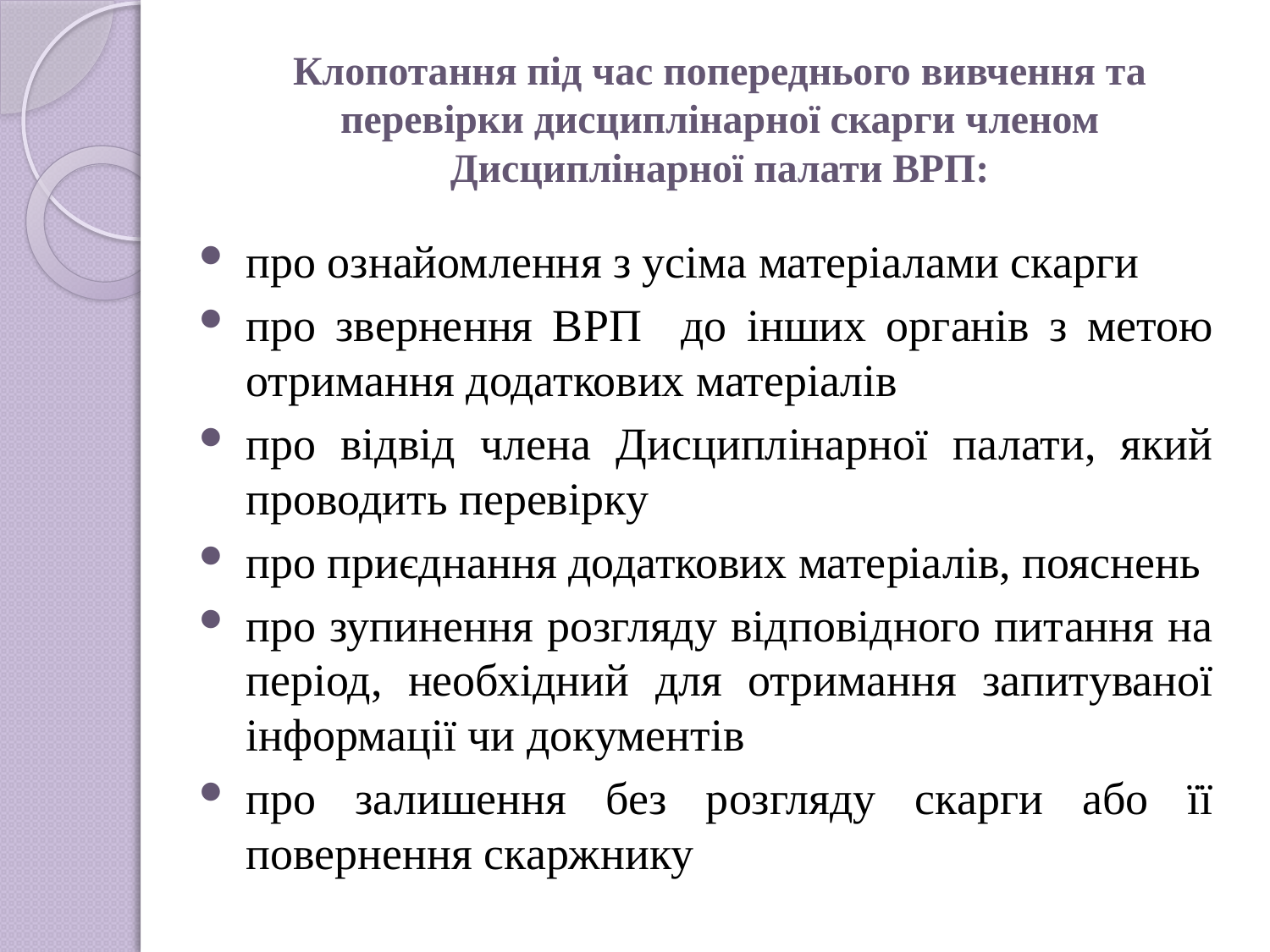

# Клопотання під час попереднього вивчення та перевірки дисциплінарної скарги членом Дисциплінарної палати ВРП:
про ознайомлення з усіма матеріалами скарги
про звернення ВРП  до інших органів з метою отримання додаткових матеріалів
про відвід члена Дисциплінарної палати, який проводить перевірку
про приєднання додаткових матеріалів, пояснень
про зупинення розгляду відповідного питання на період, необхідний для отримання запитуваної інформації чи документів
про залишення без розгляду скарги або її повернення скаржнику